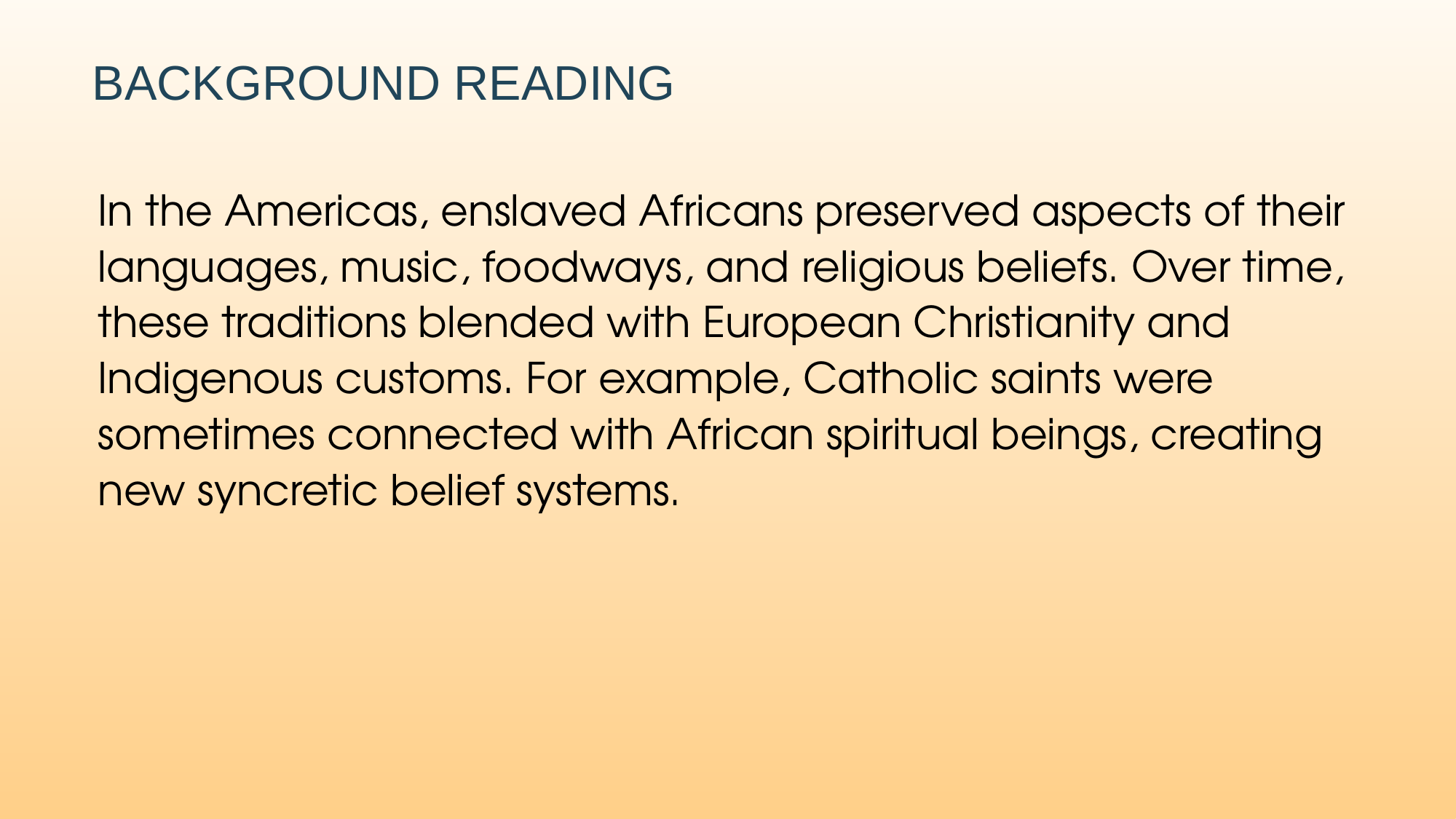

# Background Reading
In the Americas, enslaved Africans preserved aspects of their languages, music, foodways, and religious beliefs. Over time, these traditions blended with European Christianity and Indigenous customs. For example, Catholic saints were sometimes connected with African spiritual beings, creating new syncretic belief systems.